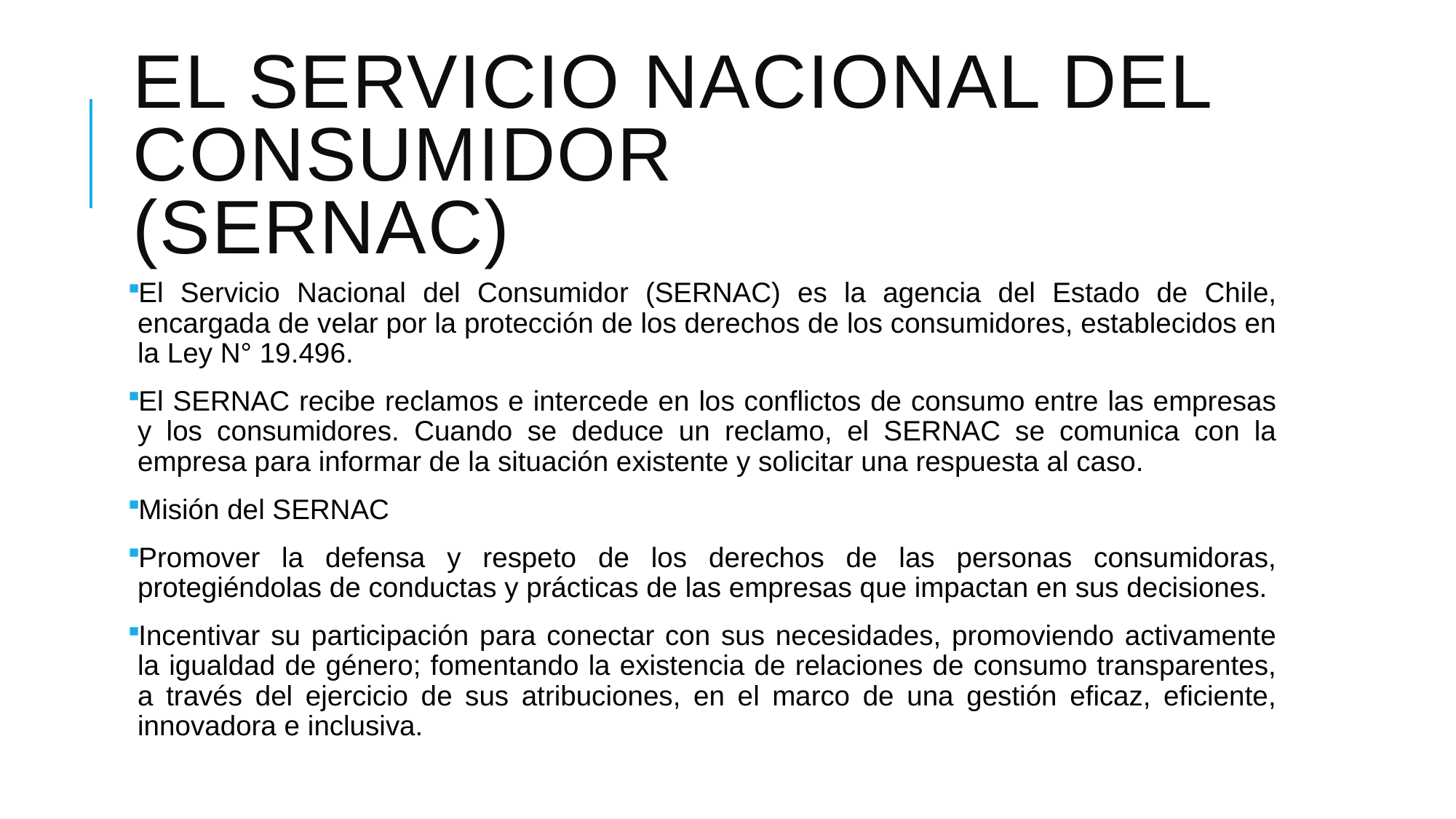

# El servicio nacional del consumidor (sernac)
El Servicio Nacional del Consumidor (SERNAC) es la agencia del Estado de Chile, encargada de velar por la protección de los derechos de los consumidores, establecidos en la Ley N° 19.496.
El SERNAC recibe reclamos e intercede en los conflictos de consumo entre las empresas y los consumidores. Cuando se deduce un reclamo, el SERNAC se comunica con la empresa para informar de la situación existente y solicitar una respuesta al caso.
Misión del SERNAC
Promover la defensa y respeto de los derechos de las personas consumidoras, protegiéndolas de conductas y prácticas de las empresas que impactan en sus decisiones.
Incentivar su participación para conectar con sus necesidades, promoviendo activamente la igualdad de género; fomentando la existencia de relaciones de consumo transparentes, a través del ejercicio de sus atribuciones, en el marco de una gestión eficaz, eficiente, innovadora e inclusiva.